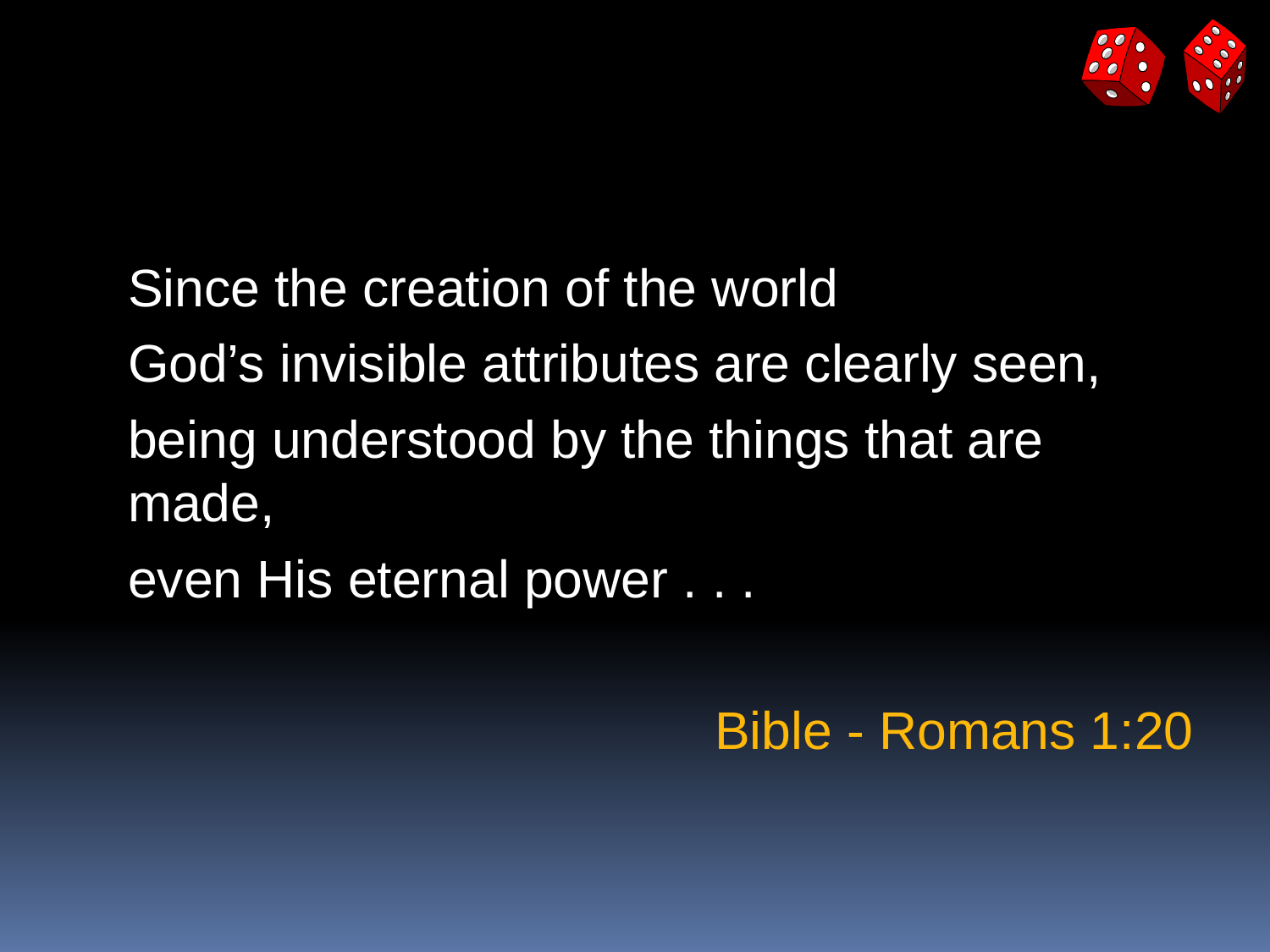

#
Since the creation of the world
God’s invisible attributes are clearly seen,
being understood by the things that are made,
even His eternal power . . .

Bible - Romans 1:20